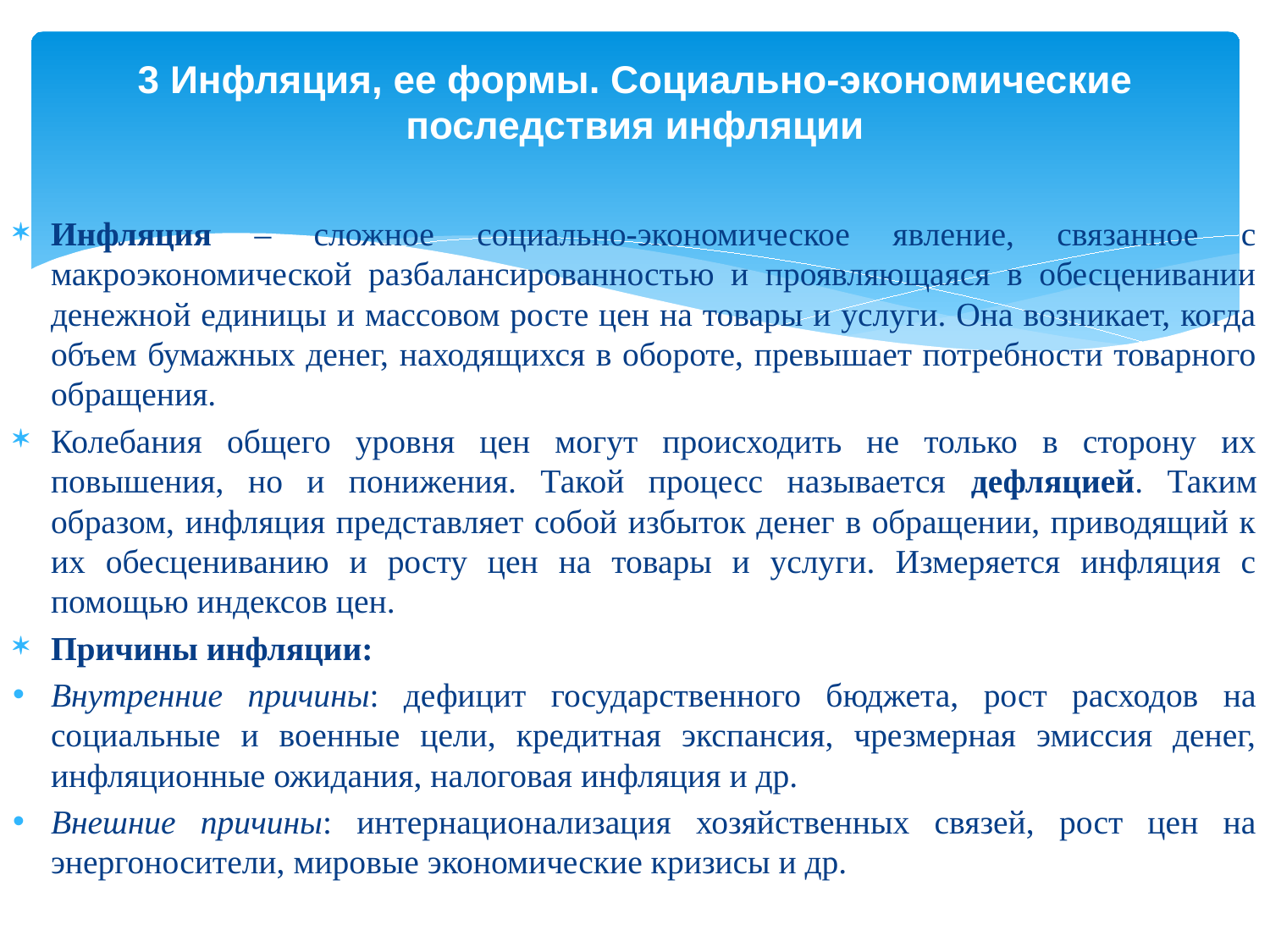

# 3 Инфляция, ее формы. Социально-экономические последствия инфляции
Инфляция – сложное социально-экономическое явление, связанное с макроэкономической разбалансированностью и проявляющаяся в обесценивании денежной единицы и массовом росте цен на товары и услуги. Она возникает, когда объем бумажных денег, находящихся в обороте, превышает потребности товарного обращения.
Колебания общего уровня цен могут происходить не только в сторону их повышения, но и понижения. Такой процесс называется дефляцией. Таким образом, инфляция представляет собой избыток денег в обращении, приводящий к их обесцениванию и росту цен на товары и услуги. Измеряется инфляция с помощью индексов цен.
Причины инфляции:
Внутренние причины: дефицит государственного бюджета, рост расходов на социальные и военные цели, кредитная экспансия, чрезмерная эмиссия денег, инфляционные ожидания, налоговая инфляция и др.
Внешние причины: интернационализация хозяйственных связей, рост цен на энергоносители, мировые экономические кризисы и др.